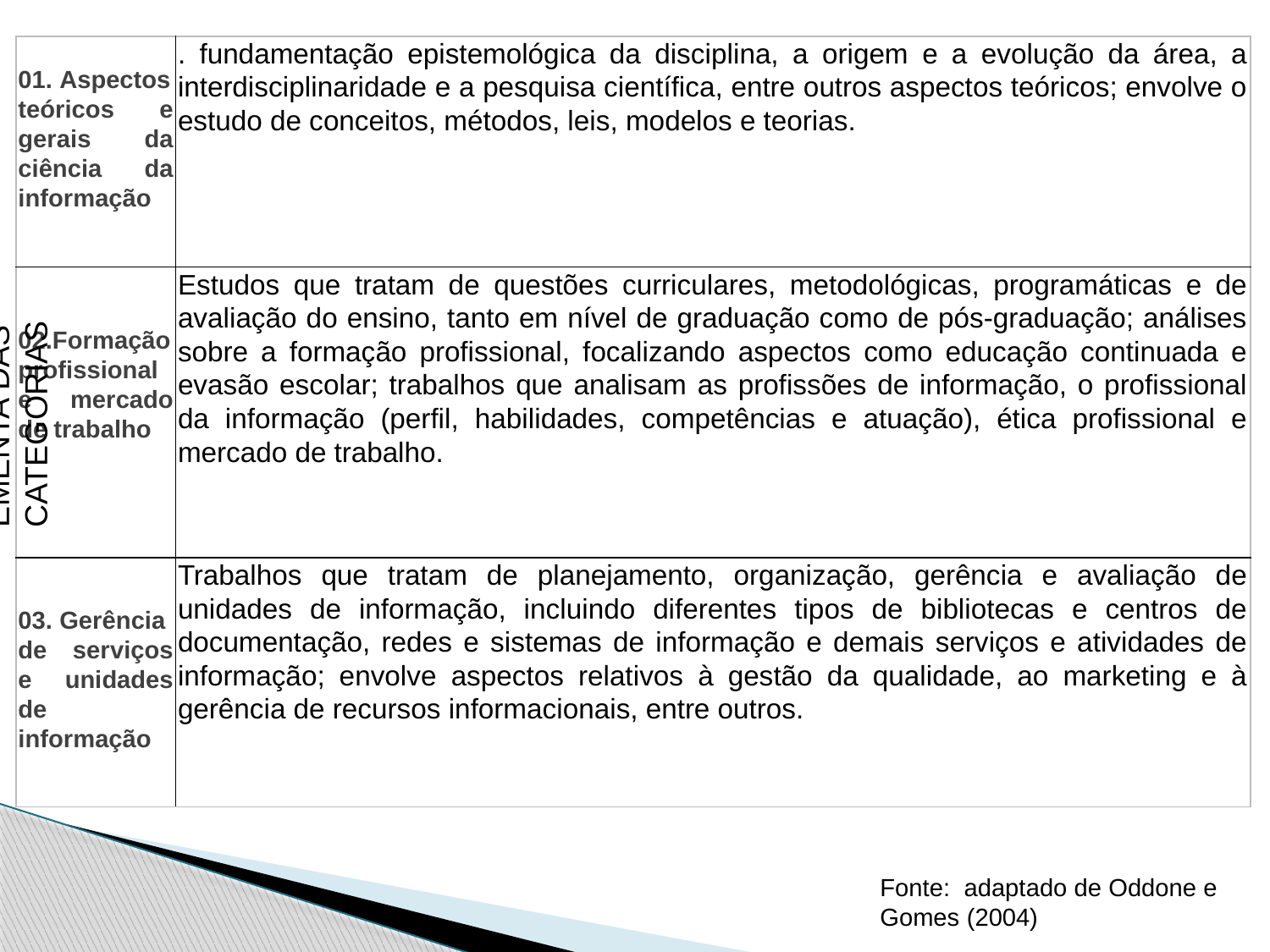

| 01. Aspectos teóricos e gerais da ciência da informação | . fundamentação epistemológica da disciplina, a origem e a evolução da área, a interdisciplinaridade e a pesquisa científica, entre outros aspectos teóricos; envolve o estudo de conceitos, métodos, leis, modelos e teorias. |
| --- | --- |
| 02.Formação profissional e mercado de trabalho | Estudos que tratam de questões curriculares, metodológicas, programáticas e de avaliação do ensino, tanto em nível de graduação como de pós-graduação; análises sobre a formação profissional, focalizando aspectos como educação continuada e evasão escolar; trabalhos que analisam as profissões de informação, o profissional da informação (perfil, habilidades, competências e atuação), ética profissional e mercado de trabalho. |
| 03. Gerência de serviços e unidades de informação | Trabalhos que tratam de planejamento, organização, gerência e avaliação de unidades de informação, incluindo diferentes tipos de bibliotecas e centros de documentação, redes e sistemas de informação e demais serviços e atividades de informação; envolve aspectos relativos à gestão da qualidade, ao marketing e à gerência de recursos informacionais, entre outros. |
EMENTA DAS CATEGORIAS
Fonte:  adaptado de Oddone e Gomes (2004)